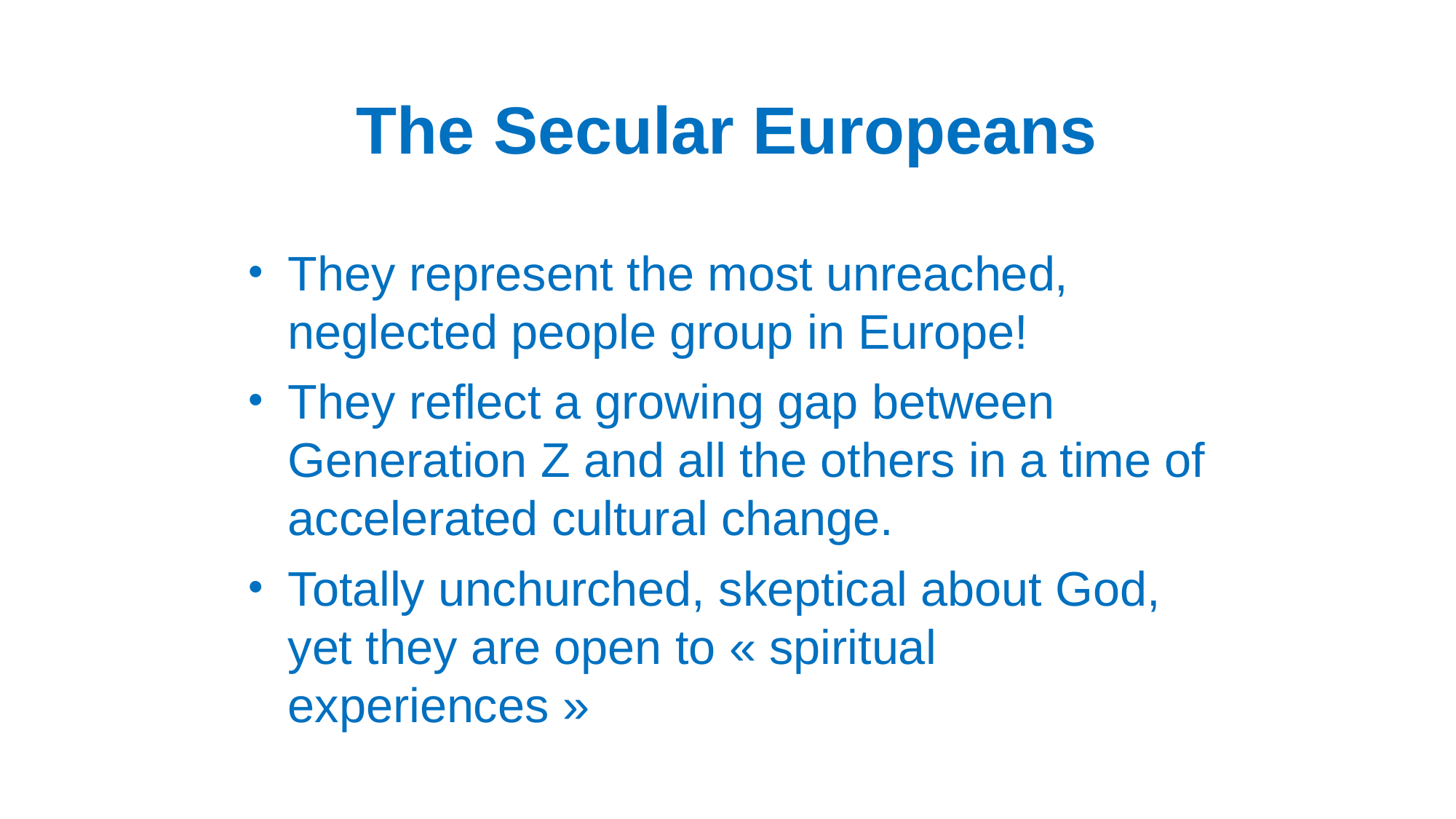

The Secular Europeans
They represent the most unreached, neglected people group in Europe!
They reflect a growing gap between Generation Z and all the others in a time of accelerated cultural change.
Totally unchurched, skeptical about God, yet they are open to « spiritual experiences »